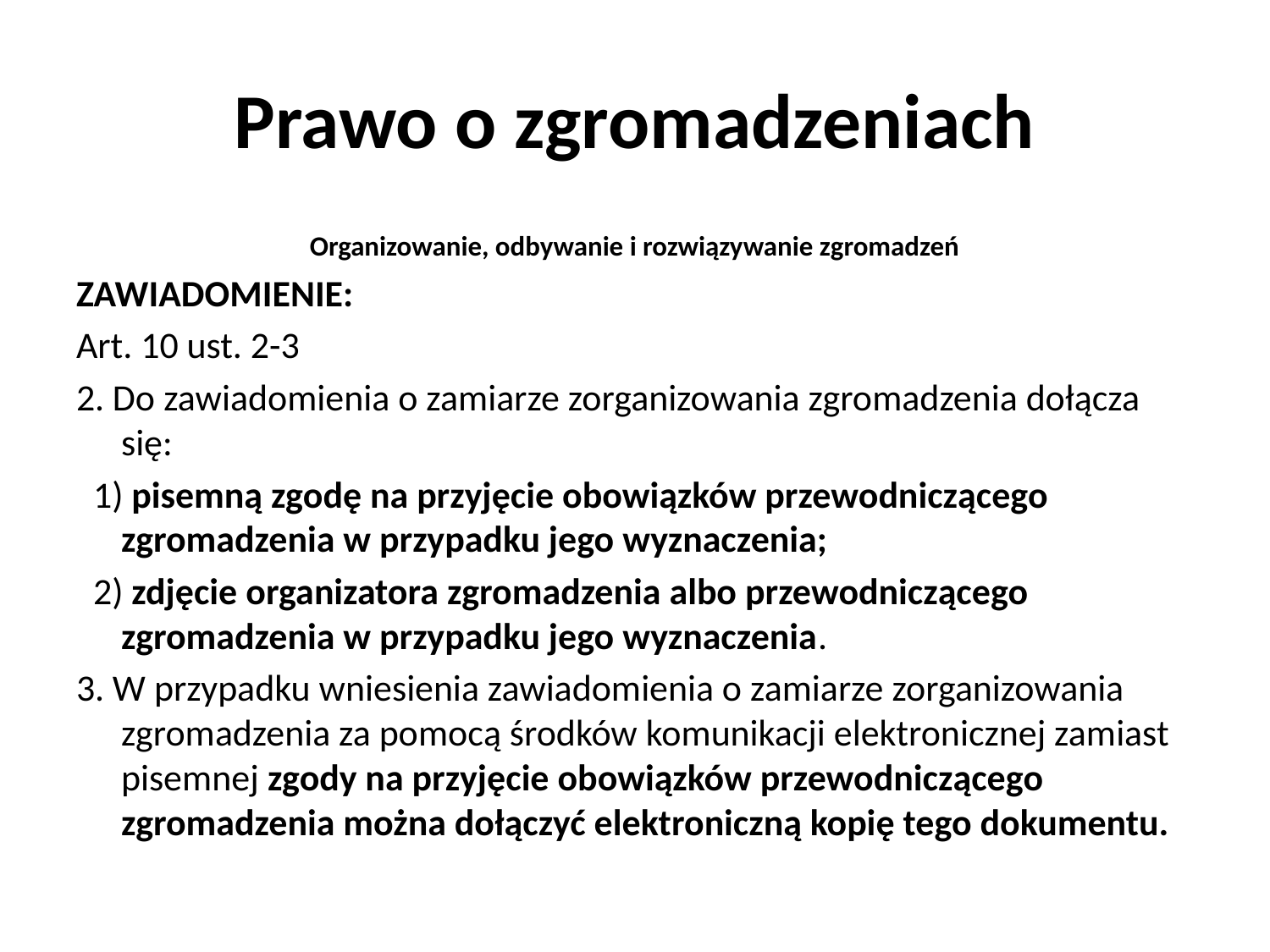

# Prawo o zgromadzeniach
Organizowanie, odbywanie i rozwiązywanie zgromadzeń
ZAWIADOMIENIE:
Art. 10 ust. 2-3
2. Do zawiadomienia o zamiarze zorganizowania zgromadzenia dołącza się:
  1) pisemną zgodę na przyjęcie obowiązków przewodniczącego zgromadzenia w przypadku jego wyznaczenia;
  2) zdjęcie organizatora zgromadzenia albo przewodniczącego zgromadzenia w przypadku jego wyznaczenia.
3. W przypadku wniesienia zawiadomienia o zamiarze zorganizowania zgromadzenia za pomocą środków komunikacji elektronicznej zamiast pisemnej zgody na przyjęcie obowiązków przewodniczącego zgromadzenia można dołączyć elektroniczną kopię tego dokumentu.